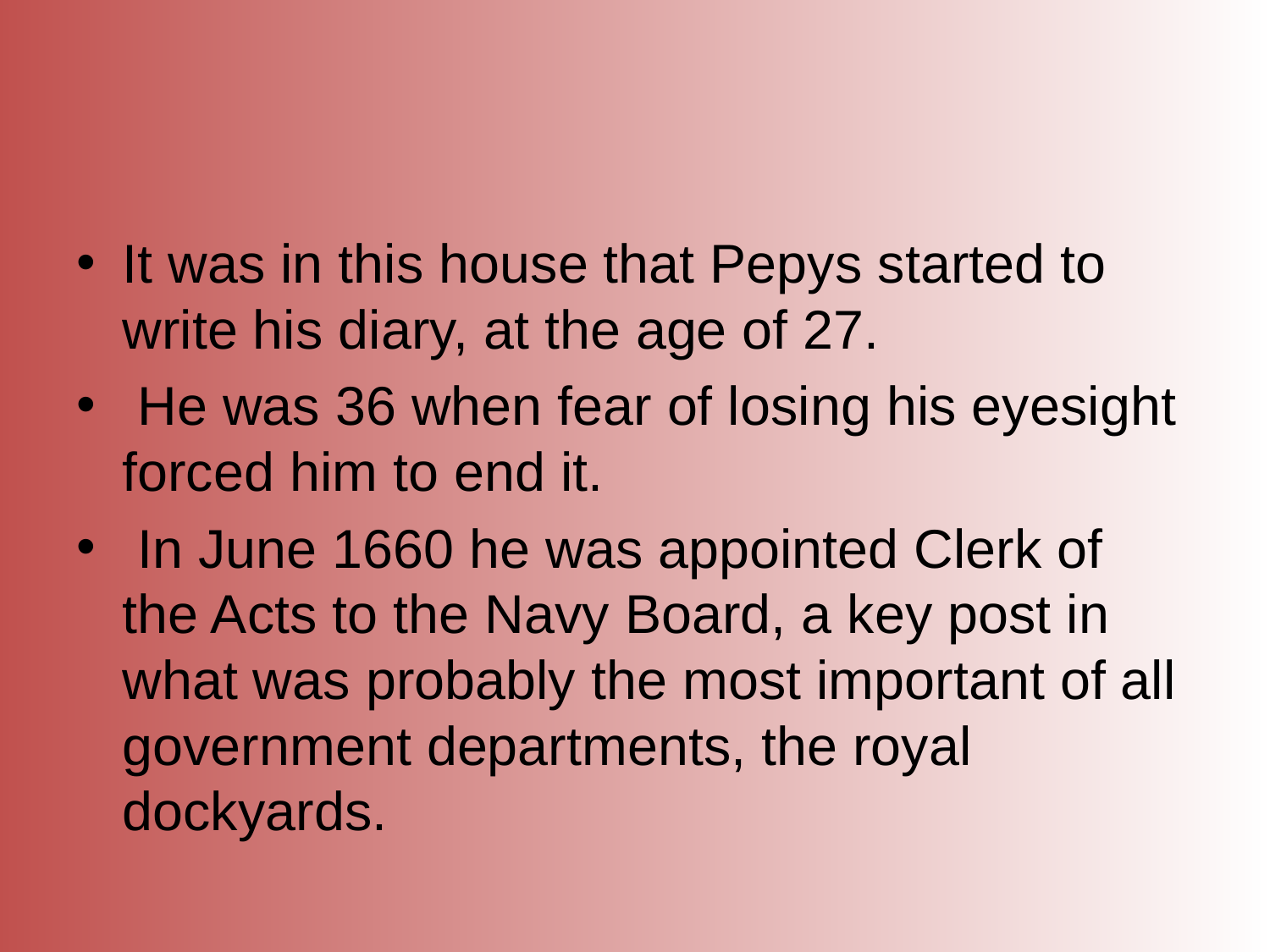

#
It was in this house that Pepys started to write his diary, at the age of 27.
 He was 36 when fear of losing his eyesight forced him to end it.
 In June 1660 he was appointed Clerk of the Acts to the Navy Board, a key post in what was probably the most important of all government departments, the royal dockyards.